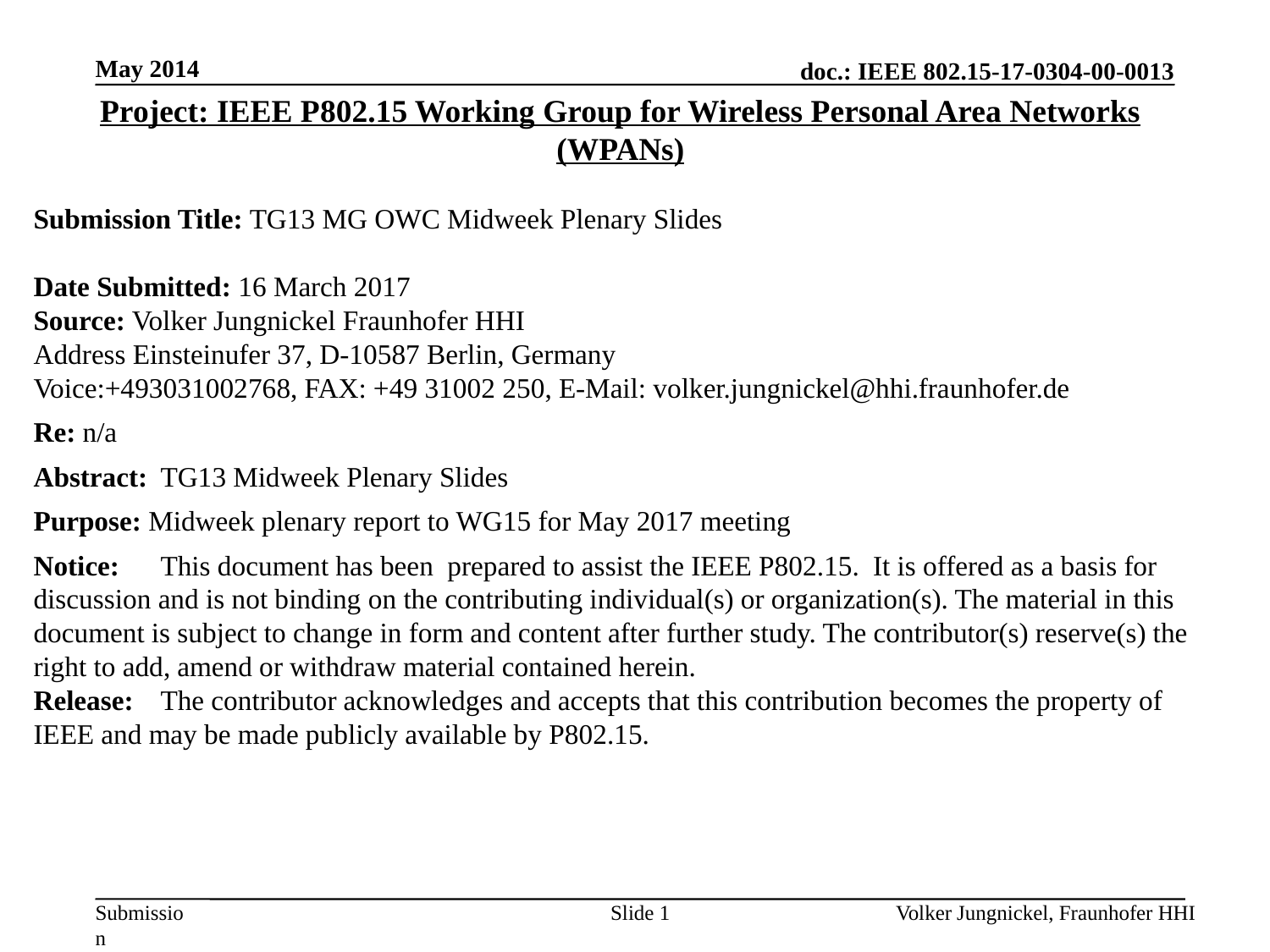

May 2014
Project: IEEE P802.15 Working Group for Wireless Personal Area Networks (WPANs)

Submission Title: TG13 MG OWC Midweek Plenary Slides

Date Submitted: 16 March 2017
Source: Volker Jungnickel Fraunhofer HHI
Address Einsteinufer 37, D-10587 Berlin, Germany
Voice:+493031002768, FAX: +49 31002 250, E-Mail: volker.jungnickel@hhi.fraunhofer.de
Re: n/a
Abstract:	TG13 Midweek Plenary Slides
Purpose: Midweek plenary report to WG15 for May 2017 meeting
Notice:	This document has been  prepared to assist the IEEE P802.15.  It is offered as a basis for discussion and is not binding on the contributing individual(s) or organization(s). The material in this document is subject to change in form and content after further study. The contributor(s) reserve(s) the right to add, amend or withdraw material contained herein.
Release:	The contributor acknowledges and accepts that this contribution becomes the property of IEEE and may be made publicly available by P802.15.
Slide 1
Volker Jungnickel, Fraunhofer HHI